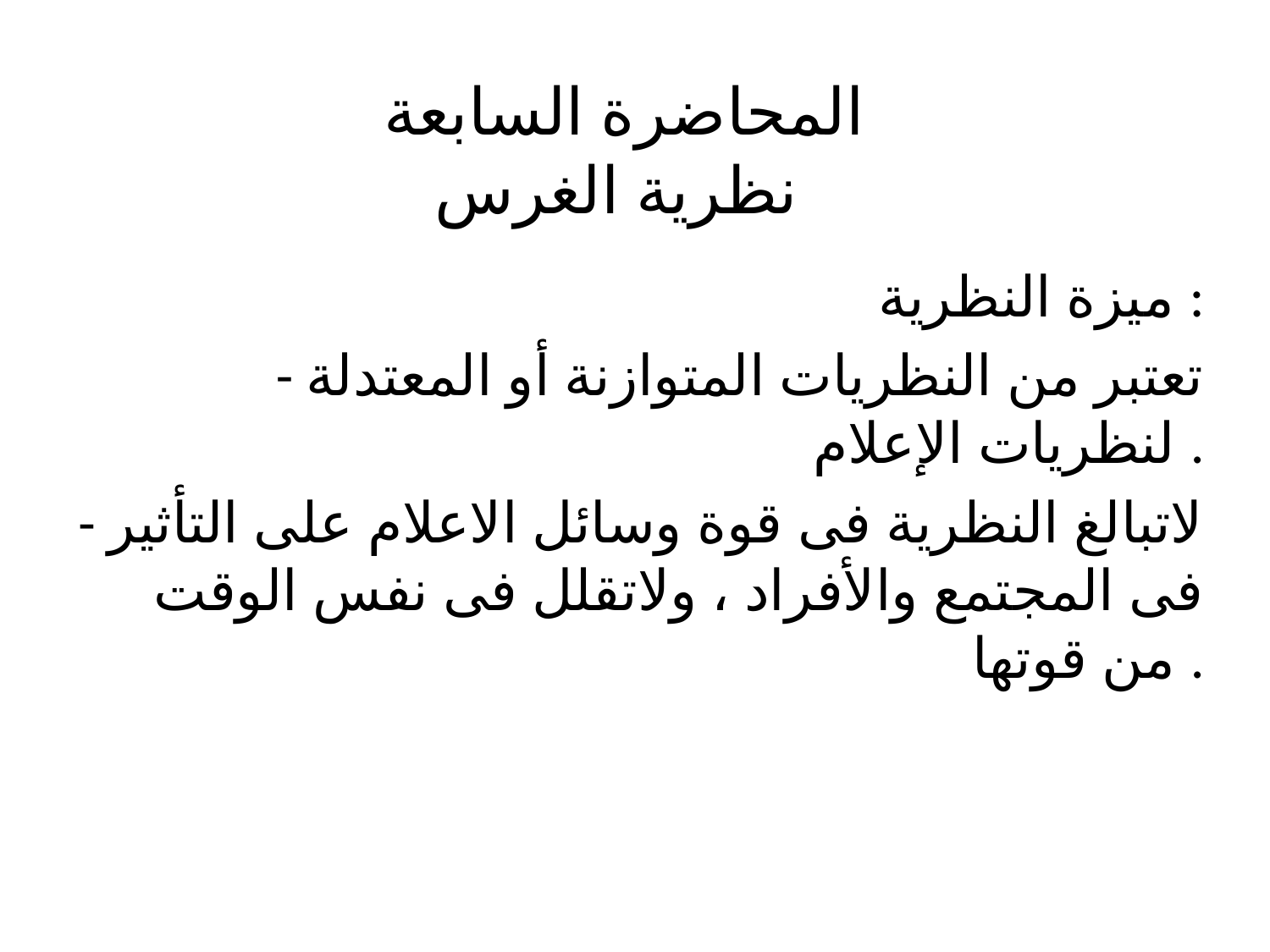

# المحاضرة السابعة نظرية الغرس
ميزة النظرية :
- تعتبر من النظريات المتوازنة أو المعتدلة لنظريات الإعلام .
- لاتبالغ النظرية فى قوة وسائل الاعلام على التأثير فى المجتمع والأفراد ، ولاتقلل فى نفس الوقت من قوتها .